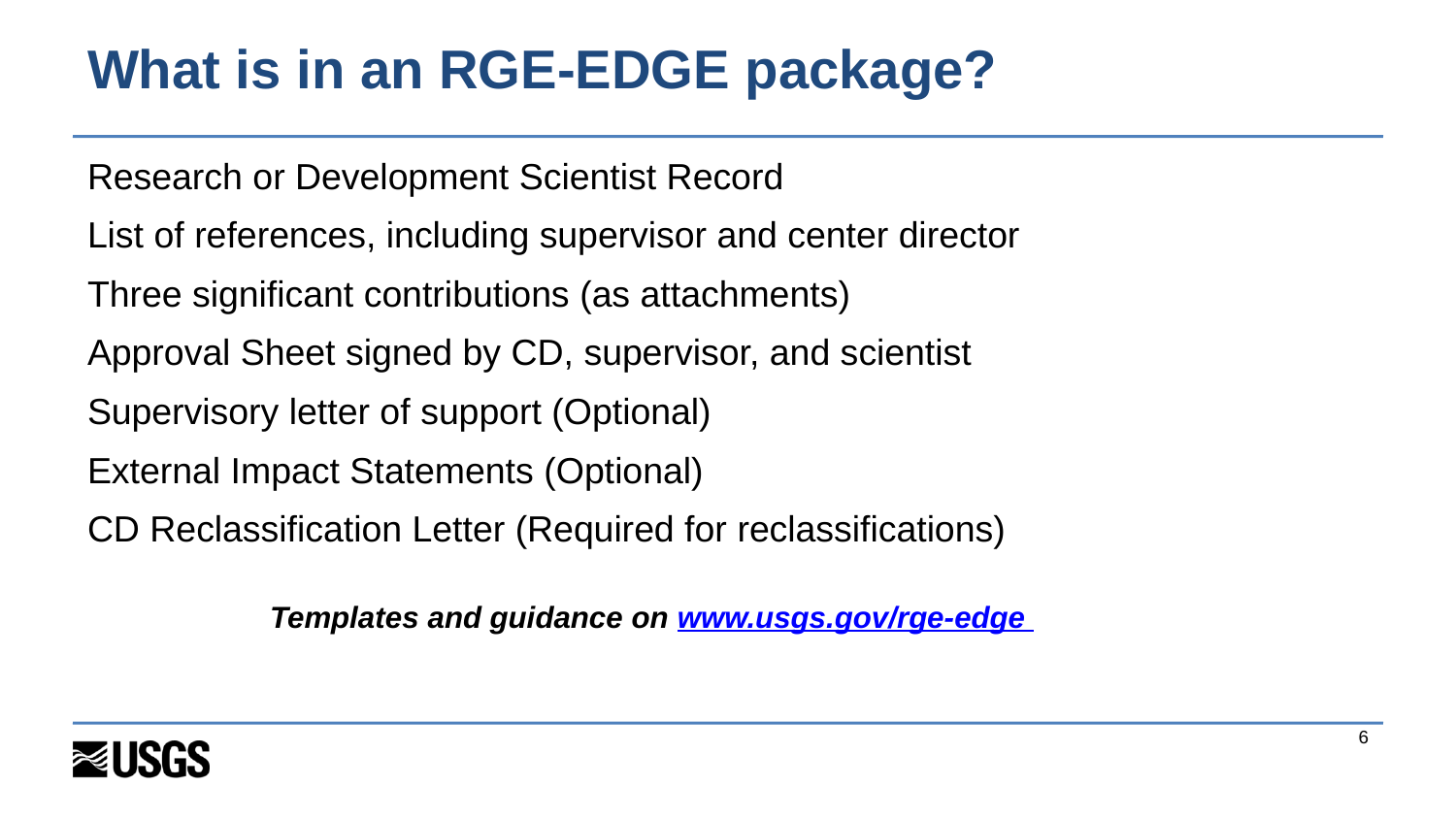

# What is in an RGE-EDGE package?
Research or Development Scientist Record
List of references, including supervisor and center director
Three significant contributions (as attachments)
Approval Sheet signed by CD, supervisor, and scientist
Supervisory letter of support (Optional)
External Impact Statements (Optional)
CD Reclassification Letter (Required for reclassifications)

Templates and guidance on www.usgs.gov/rge-edge

6